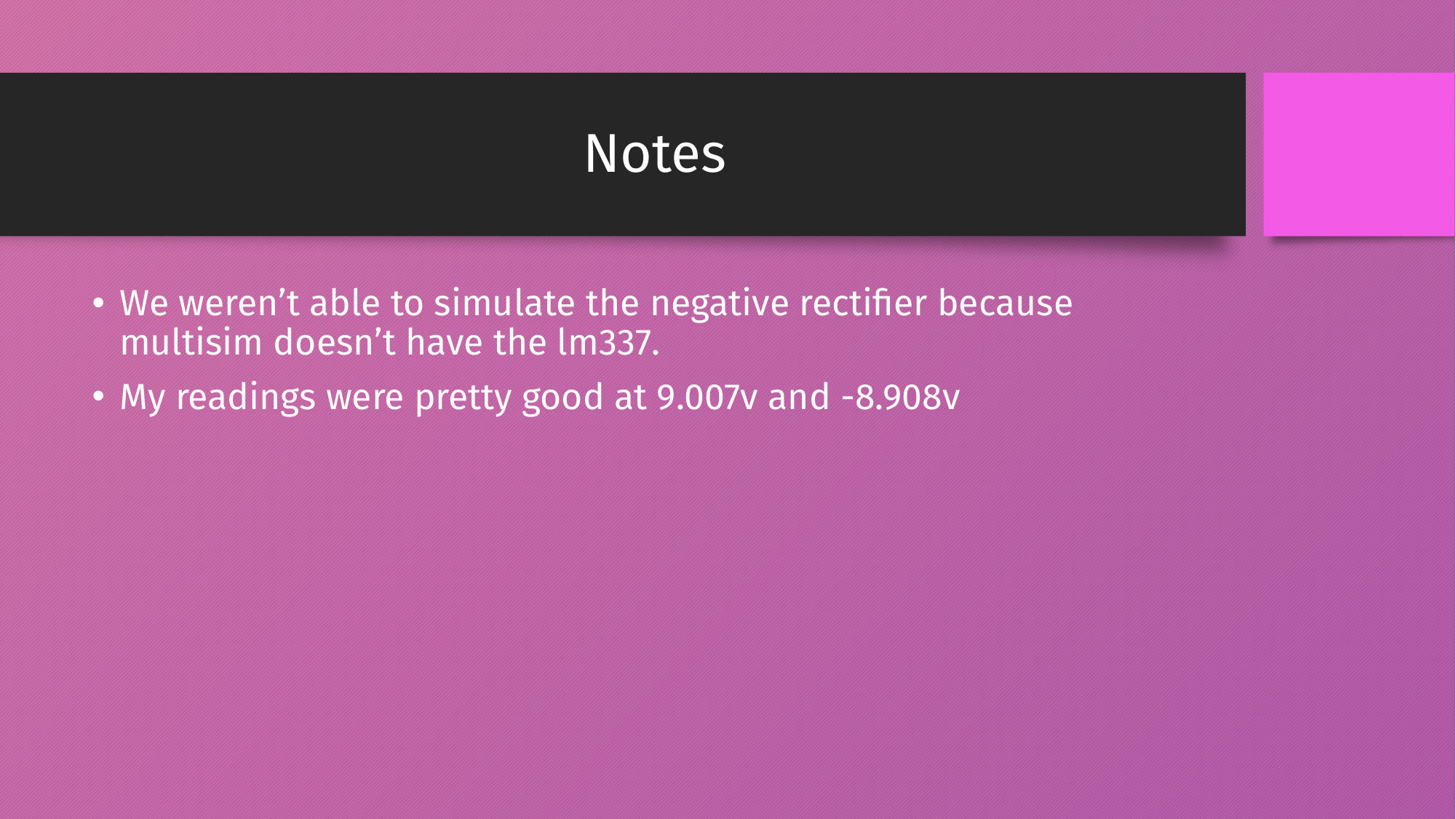

# Notes
We weren’t able to simulate the negative rectifier because multisim doesn’t have the lm337.
My readings were pretty good at 9.007v and -8.908v